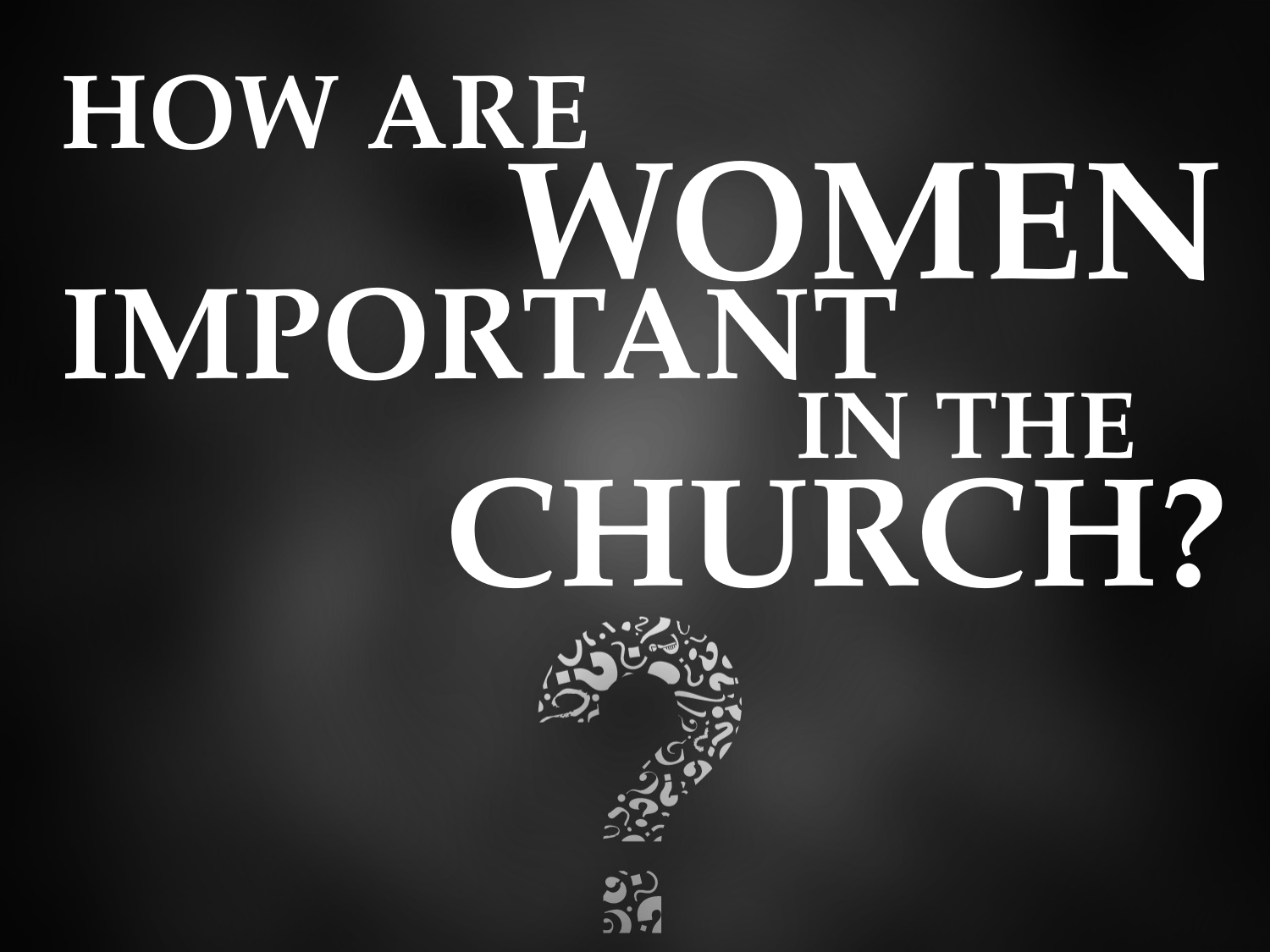

# HOW ARE
WOMEN
IMPORTANT
IN THE
CHURCH?